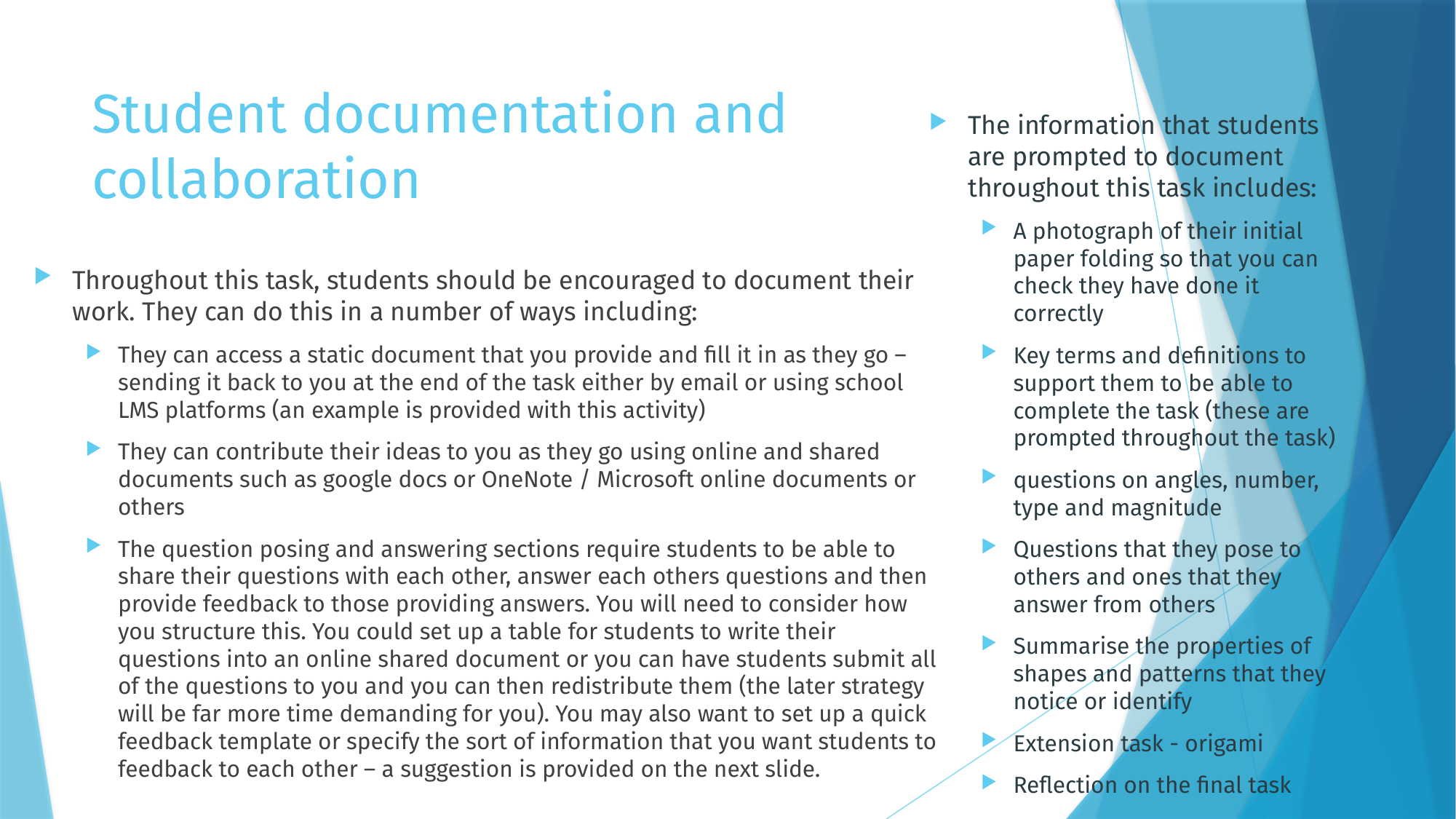

# Student documentation and collaboration
The information that students are prompted to document throughout this task includes:
A photograph of their initial paper folding so that you can check they have done it correctly
Key terms and definitions to support them to be able to complete the task (these are prompted throughout the task)
questions on angles, number, type and magnitude
Questions that they pose to others and ones that they answer from others
Summarise the properties of shapes and patterns that they notice or identify
Extension task - origami
Reflection on the final task

Throughout this task, students should be encouraged to document their work. They can do this in a number of ways including:
They can access a static document that you provide and fill it in as they go – sending it back to you at the end of the task either by email or using school LMS platforms (an example is provided with this activity)
They can contribute their ideas to you as they go using online and shared documents such as google docs or OneNote / Microsoft online documents or others
The question posing and answering sections require students to be able to share their questions with each other, answer each others questions and then provide feedback to those providing answers. You will need to consider how you structure this. You could set up a table for students to write their questions into an online shared document or you can have students submit all of the questions to you and you can then redistribute them (the later strategy will be far more time demanding for you). You may also want to set up a quick feedback template or specify the sort of information that you want students to feedback to each other – a suggestion is provided on the next slide.